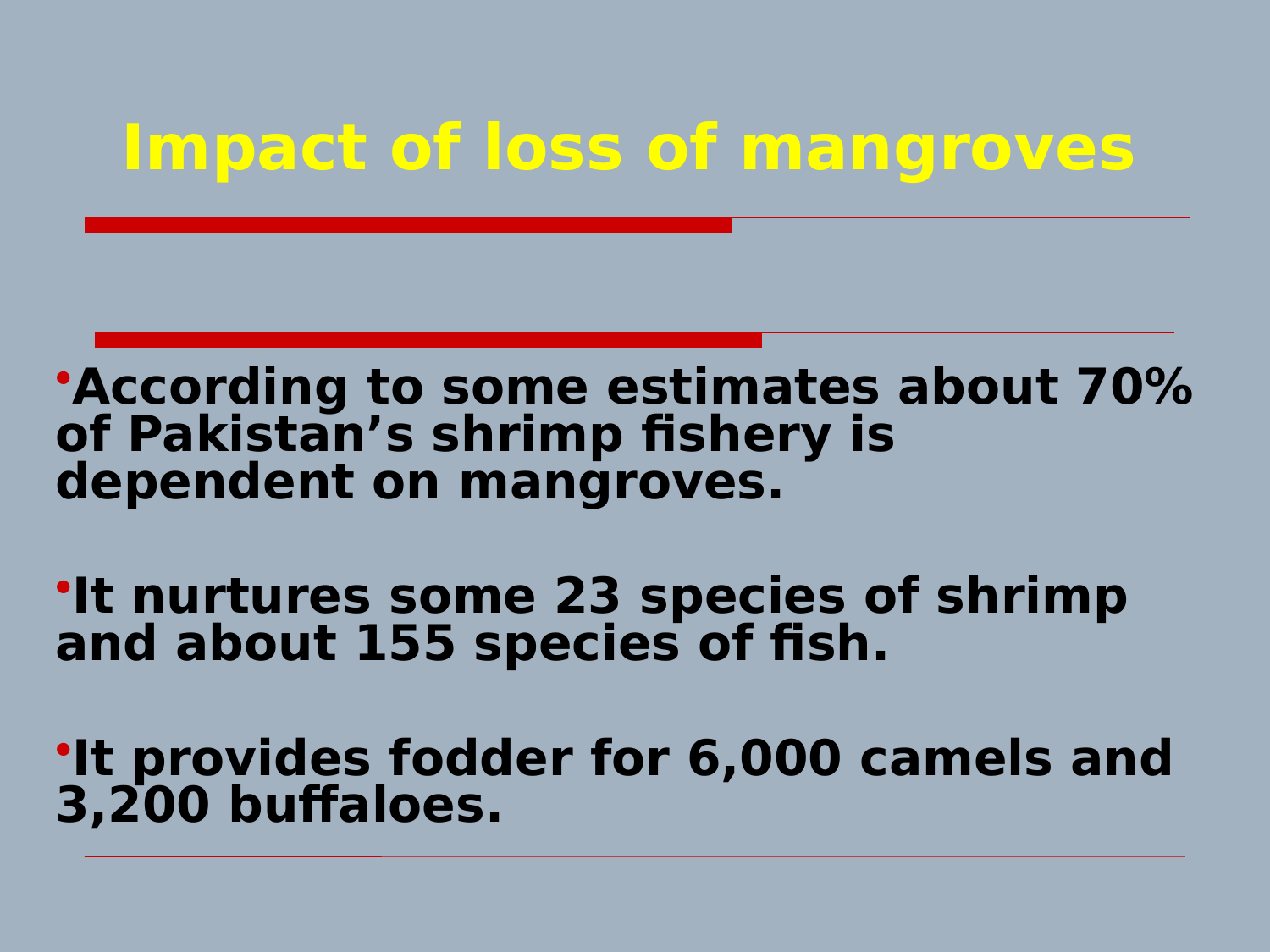

# Impact of loss of mangroves
According to some estimates about 70% of Pakistan’s shrimp fishery is dependent on mangroves.

It nurtures some 23 species of shrimp and about 155 species of fish.

It provides fodder for 6,000 camels and 3,200 buffaloes.